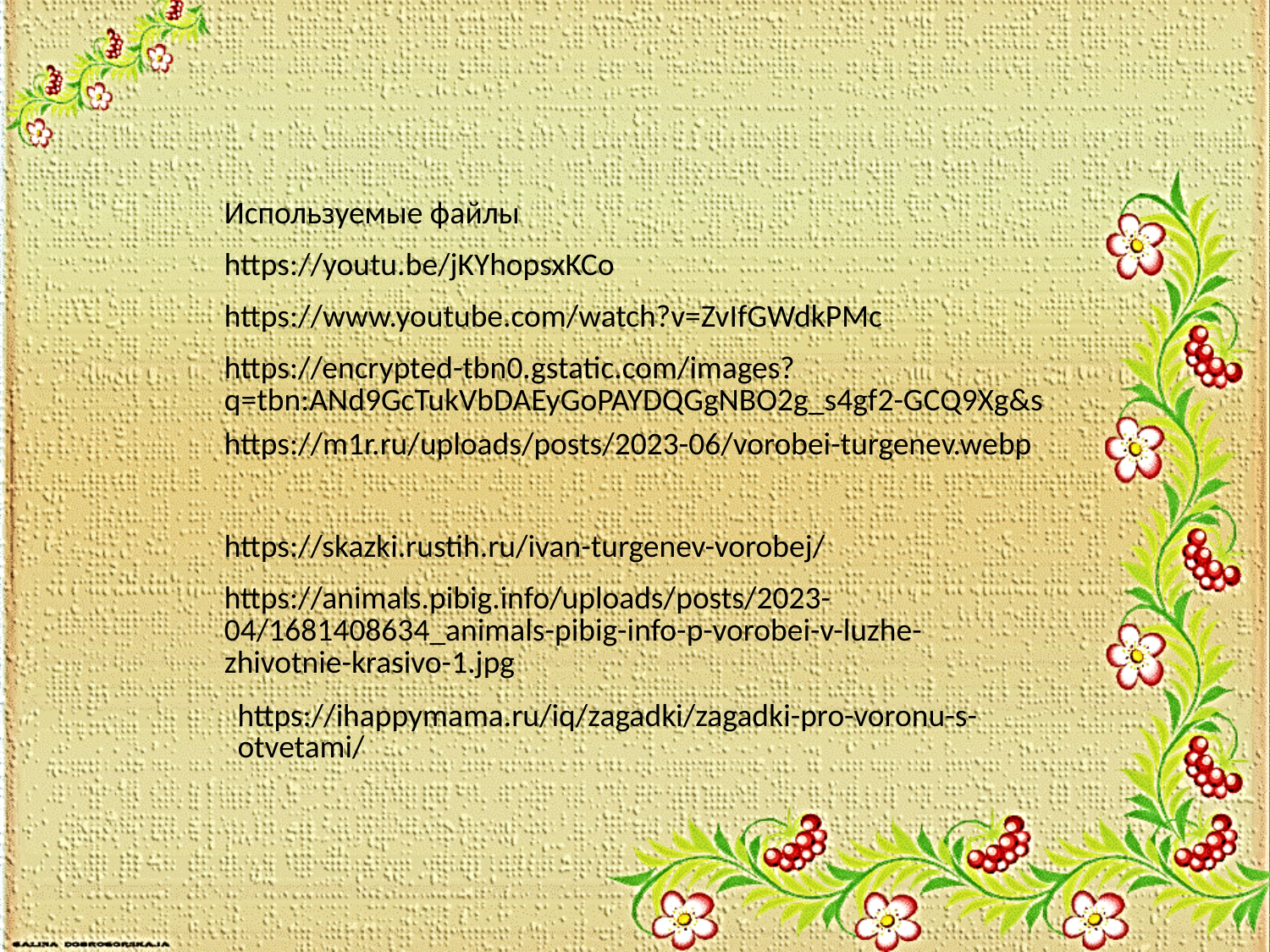

| Используемые файлы |
| --- |
| https://youtu.be/jKYhopsxKCo |
| https://www.youtube.com/watch?v=ZvIfGWdkPMc |
| https://encrypted-tbn0.gstatic.com/images?q=tbn:ANd9GcTukVbDAEyGoPAYDQGgNBO2g\_s4gf2-GCQ9Xg&s |
| https://m1r.ru/uploads/posts/2023-06/vorobei-turgenev.webp |
| https://skazki.rustih.ru/ivan-turgenev-vorobej/ |
| --- |
| https://animals.pibig.info/uploads/posts/2023-04/1681408634\_animals-pibig-info-p-vorobei-v-luzhe-zhivotnie-krasivo-1.jpg |
| https://ihappymama.ru/iq/zagadki/zagadki-pro-voronu-s-otvetami/ |
| --- |